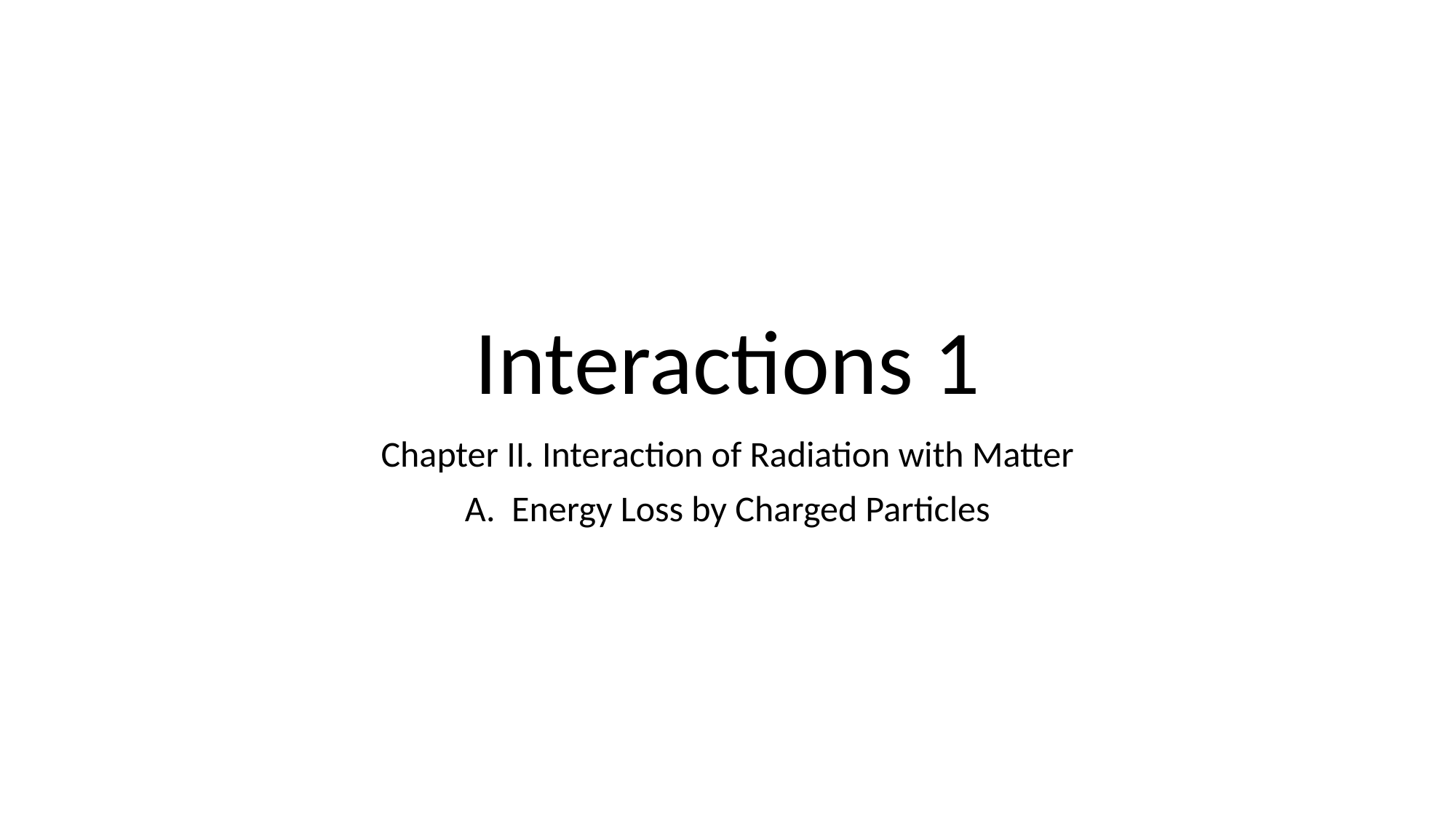

# Interactions 1
Chapter II. Interaction of Radiation with Matter
A.  Energy Loss by Charged Particles